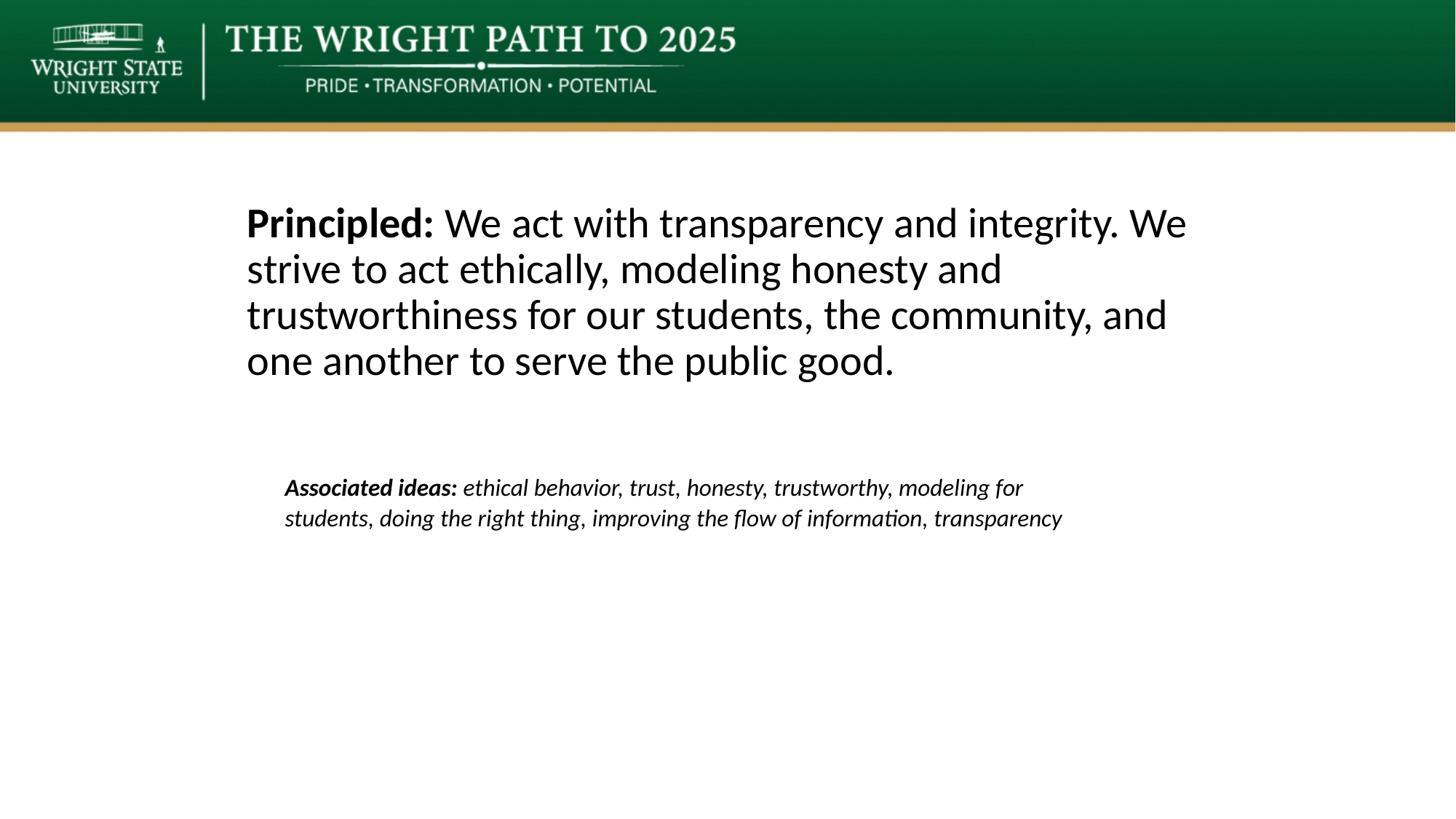

# Principled: We act with transparency and integrity. We strive to act ethically, modeling honesty and trustworthiness for our students, the community, and one another to serve the public good.
Associated ideas: ethical behavior, trust, honesty, trustworthy, modeling for students, doing the right thing, improving the flow of information, transparency